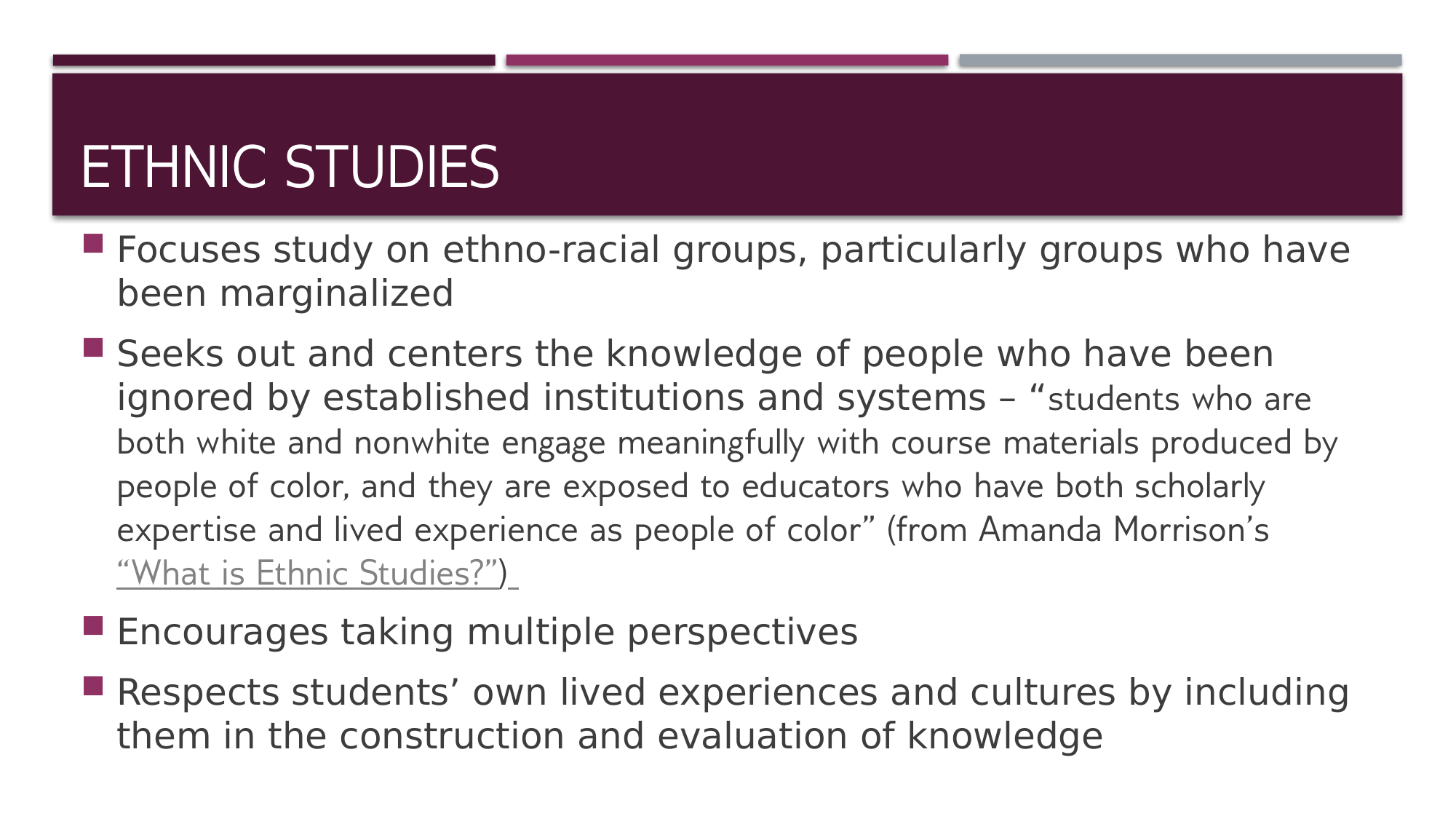

# Ethnic Studies
Focuses study on ethno-racial groups, particularly groups who have been marginalized
Seeks out and centers the knowledge of people who have been ignored by established institutions and systems – “students who are both white and nonwhite engage meaningfully with course materials produced by people of color, and they are exposed to educators who have both scholarly expertise and lived experience as people of color” (from Amanda Morrison’s “What is Ethnic Studies?”)
Encourages taking multiple perspectives
Respects students’ own lived experiences and cultures by including them in the construction and evaluation of knowledge